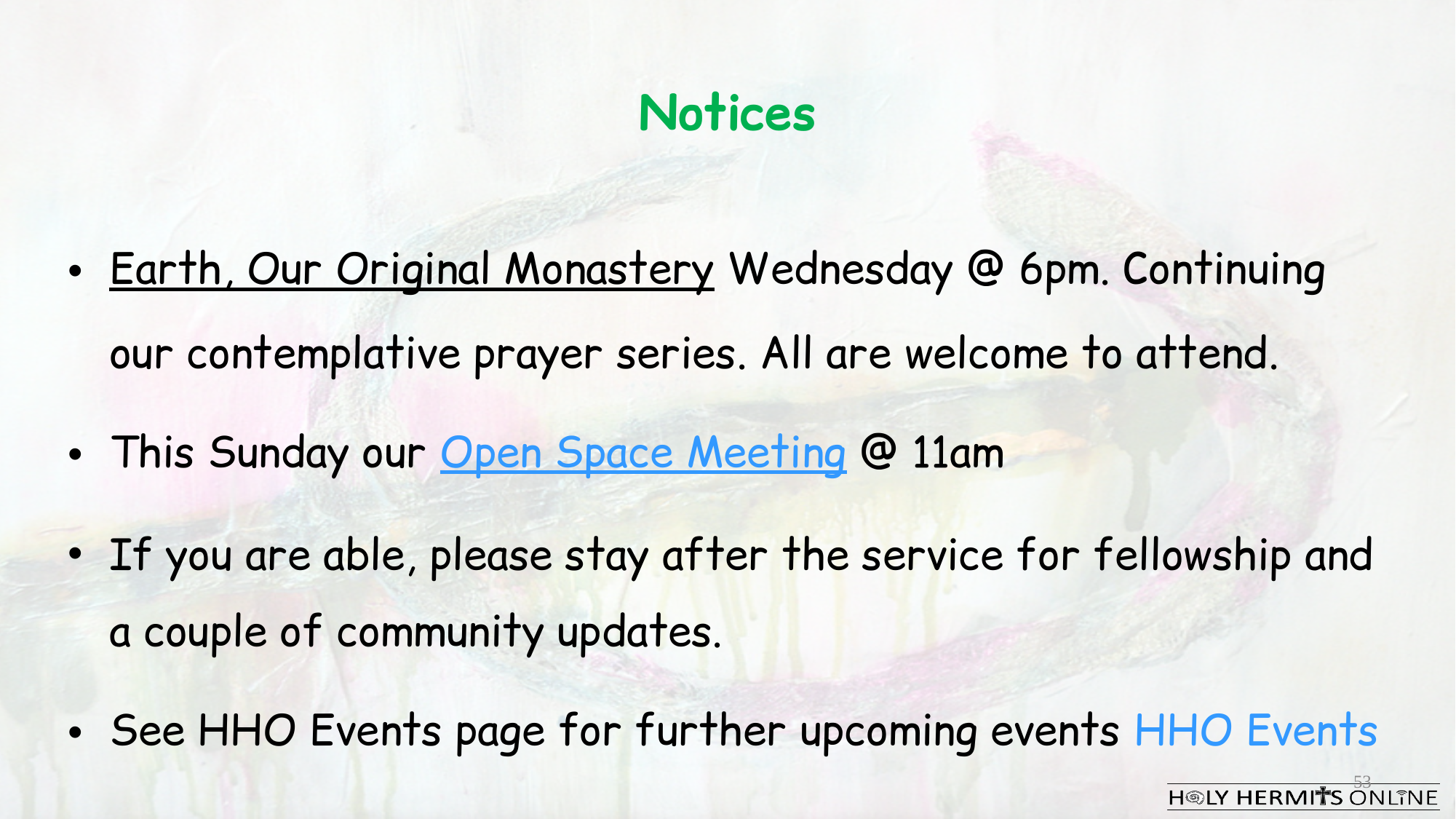

Notices
Earth, Our Original Monastery Wednesday @ 6pm. Continuing our contemplative prayer series. All are welcome to attend.
This Sunday our Open Space Meeting @ 11am
If you are able, please stay after the service for fellowship and a couple of community updates.
See HHO Events page for further upcoming events HHO Events
53